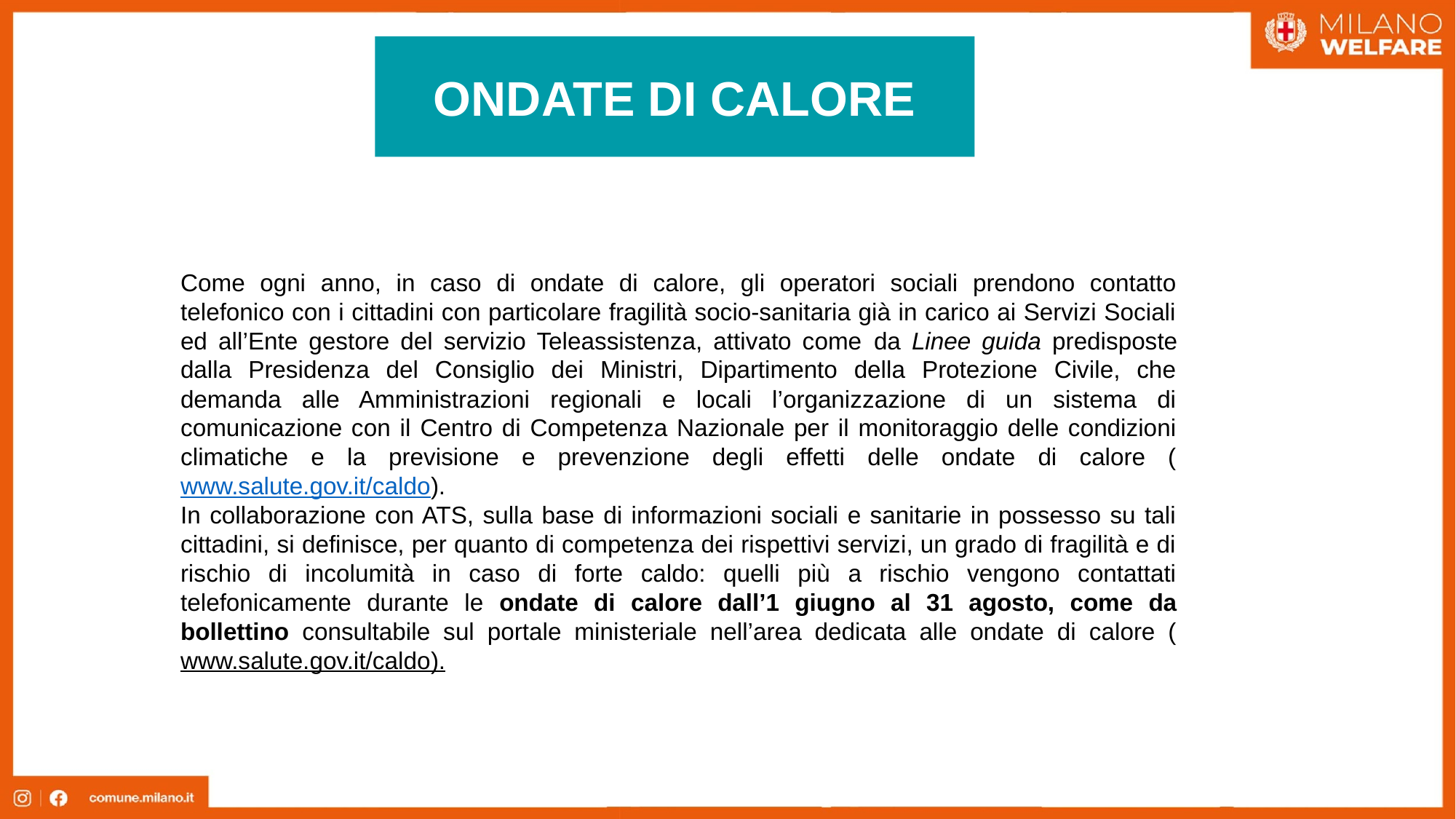

ONDATE DI CALORE
Come ogni anno, in caso di ondate di calore, gli operatori sociali prendono contatto telefonico con i cittadini con particolare fragilità socio-sanitaria già in carico ai Servizi Sociali ed all’Ente gestore del servizio Teleassistenza, attivato come da Linee guida predisposte dalla Presidenza del Consiglio dei Ministri, Dipartimento della Protezione Civile, che demanda alle Amministrazioni regionali e locali l’organizzazione di un sistema di comunicazione con il Centro di Competenza Nazionale per il monitoraggio delle condizioni climatiche e la previsione e prevenzione degli effetti delle ondate di calore (www.salute.gov.it/caldo).
In collaborazione con ATS, sulla base di informazioni sociali e sanitarie in possesso su tali cittadini, si definisce, per quanto di competenza dei rispettivi servizi, un grado di fragilità e di rischio di incolumità in caso di forte caldo: quelli più a rischio vengono contattati telefonicamente durante le ondate di calore dall’1 giugno al 31 agosto, come da bollettino consultabile sul portale ministeriale nell’area dedicata alle ondate di calore (www.salute.gov.it/caldo).